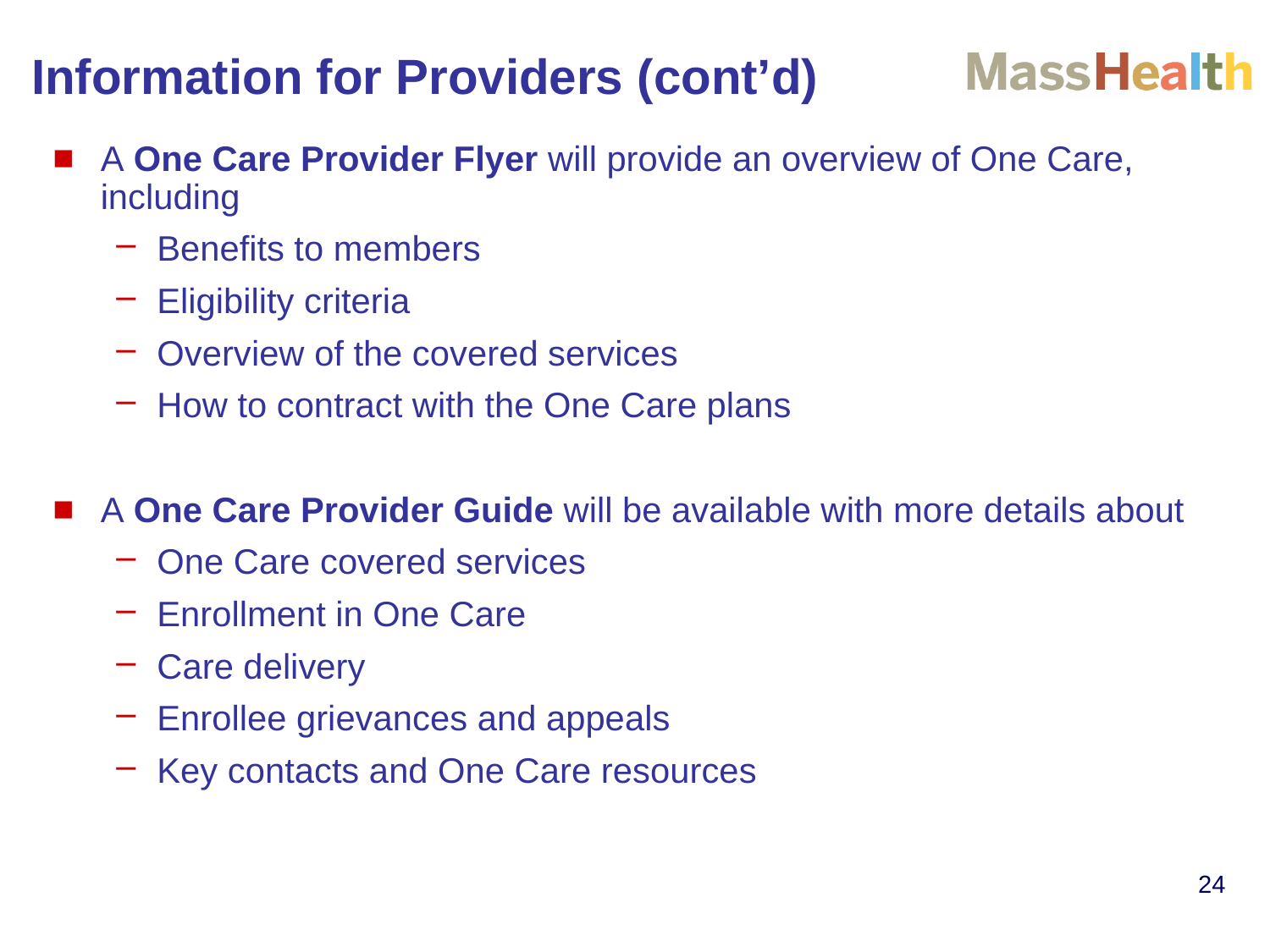

Information for Providers (cont’d)
A One Care Provider Flyer will provide an overview of One Care, including
Benefits to members
Eligibility criteria
Overview of the covered services
How to contract with the One Care plans

A One Care Provider Guide will be available with more details about
One Care covered services
Enrollment in One Care
Care delivery
Enrollee grievances and appeals
Key contacts and One Care resources

24